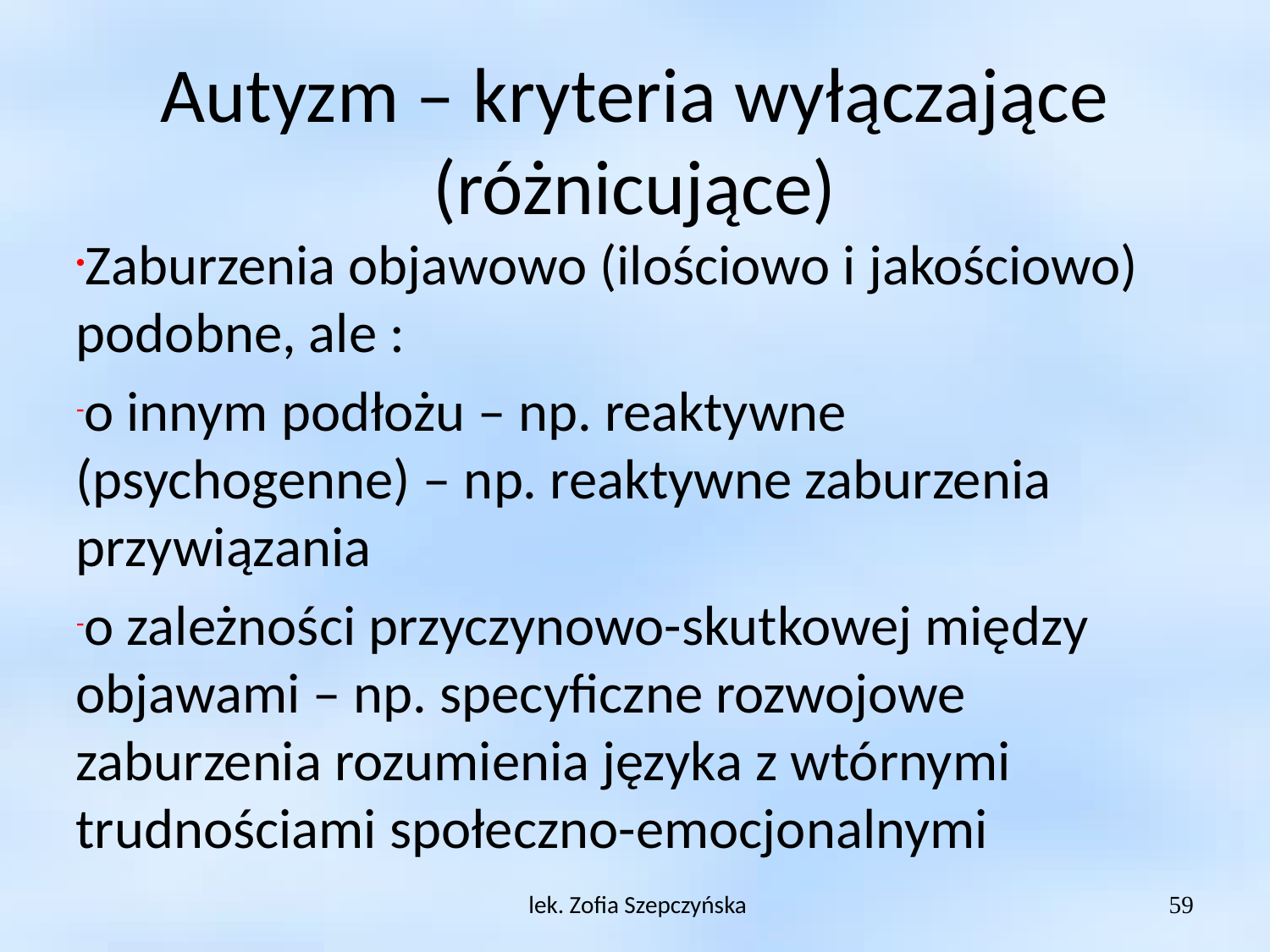

Autyzm – kryteria wyłączające (różnicujące)
Zaburzenia objawowo (ilościowo i jakościowo) podobne, ale :
o innym podłożu – np. reaktywne (psychogenne) – np. reaktywne zaburzenia przywiązania
o zależności przyczynowo-skutkowej między objawami – np. specyficzne rozwojowe zaburzenia rozumienia języka z wtórnymi trudnościami społeczno-emocjonalnymi

 lek. Zofia Szepczyńska
59